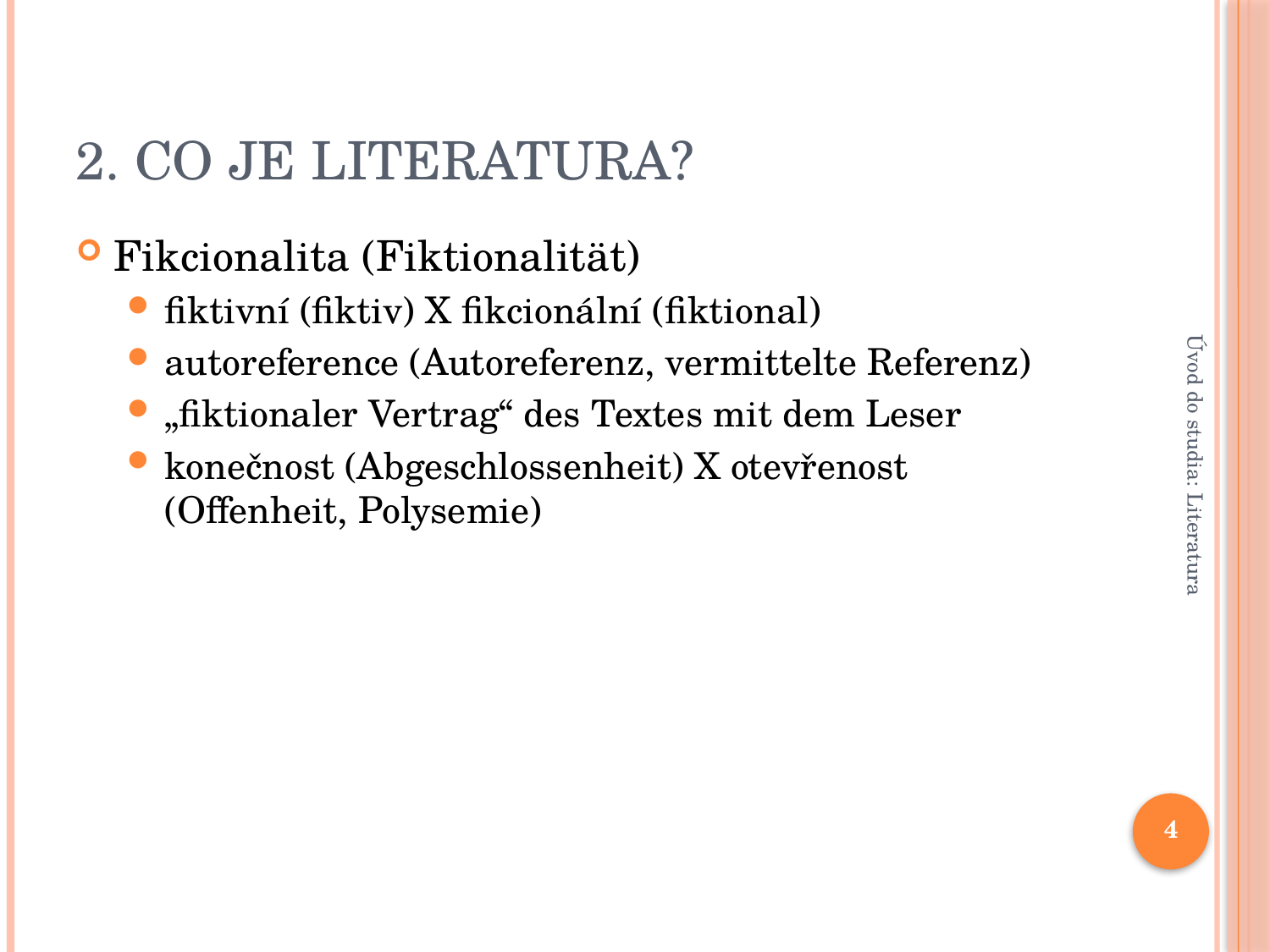

# 2. Co je literatura?
Fikcionalita (Fiktionalität)
fiktivní (fiktiv) X fikcionální (fiktional)
autoreference (Autoreferenz, vermittelte Referenz)
„fiktionaler Vertrag“ des Textes mit dem Leser
konečnost (Abgeschlossenheit) X otevřenost (Offenheit, Polysemie)
Úvod do studia: Literatura
4